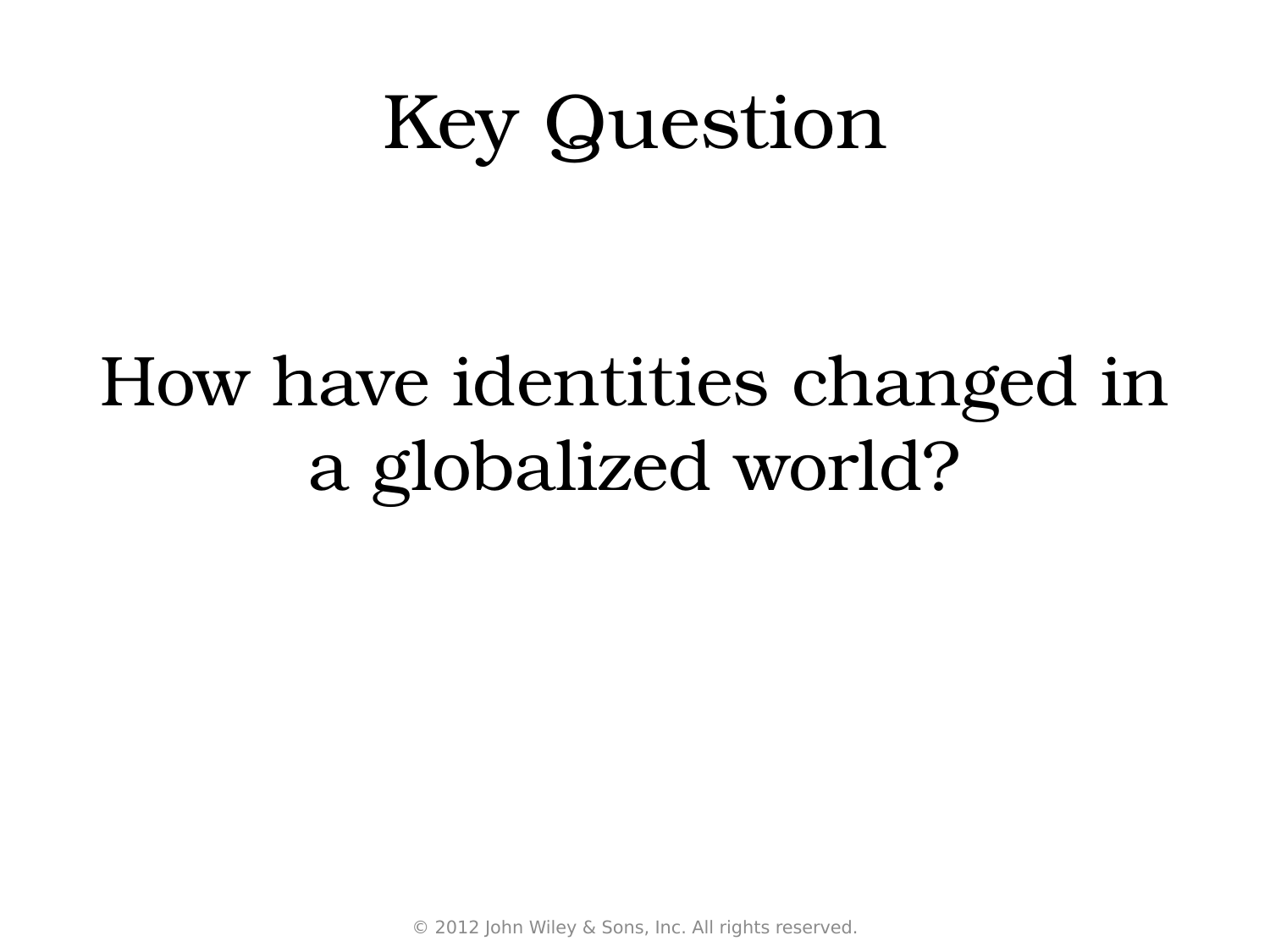

# Key Question

How have identities changed in a globalized world?
© 2012 John Wiley & Sons, Inc. All rights reserved.